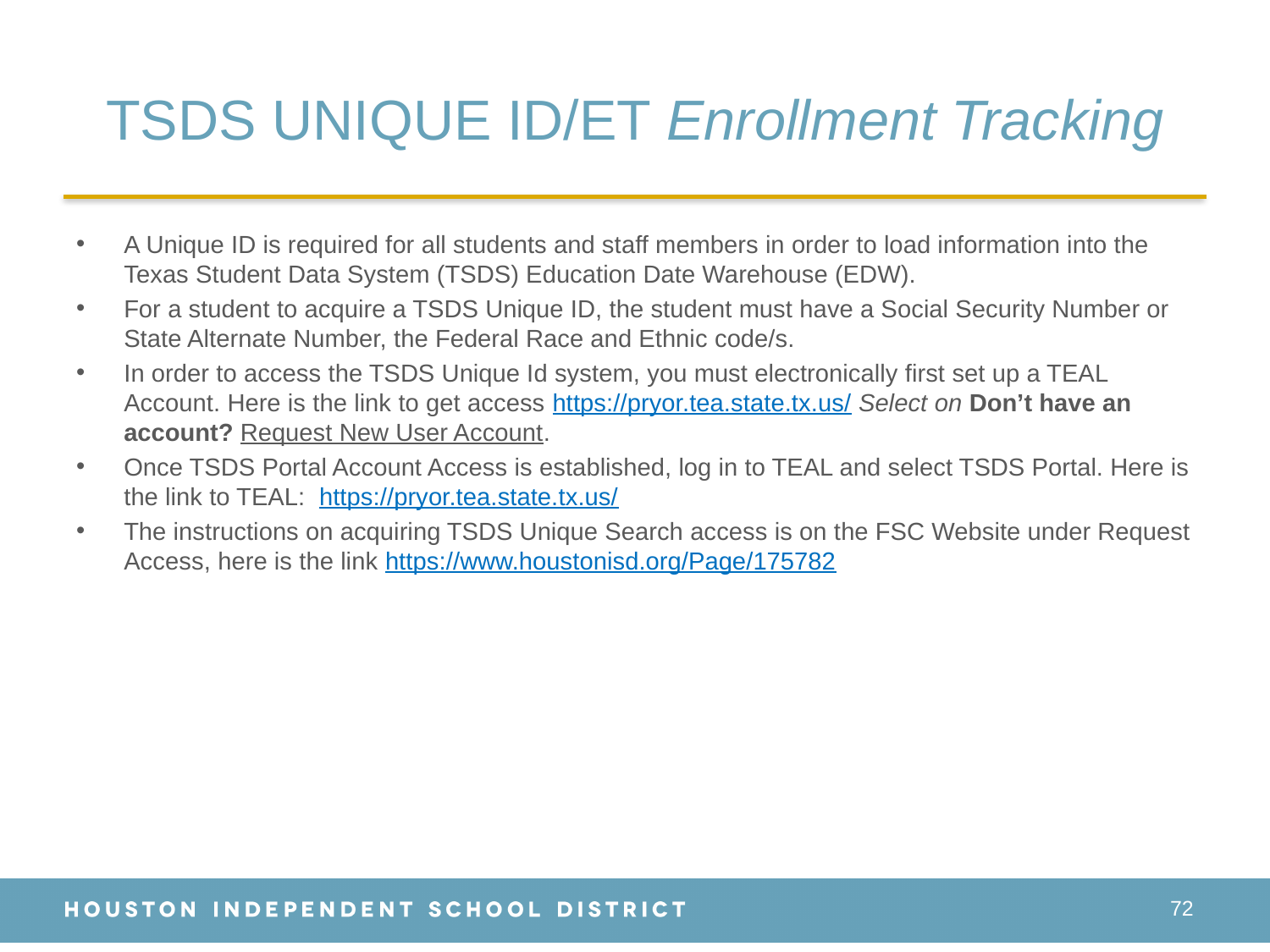

# TSDS UNIQUE ID/ET Enrollment Tracking
A Unique ID is required for all students and staff members in order to load information into the Texas Student Data System (TSDS) Education Date Warehouse (EDW).
For a student to acquire a TSDS Unique ID, the student must have a Social Security Number or State Alternate Number, the Federal Race and Ethnic code/s.
In order to access the TSDS Unique Id system, you must electronically first set up a TEAL Account. Here is the link to get access https://pryor.tea.state.tx.us/ Select on Don’t have an account? Request New User Account.
Once TSDS Portal Account Access is established, log in to TEAL and select TSDS Portal. Here is the link to TEAL:  https://pryor.tea.state.tx.us/
The instructions on acquiring TSDS Unique Search access is on the FSC Website under Request Access, here is the link https://www.houstonisd.org/Page/175782

72